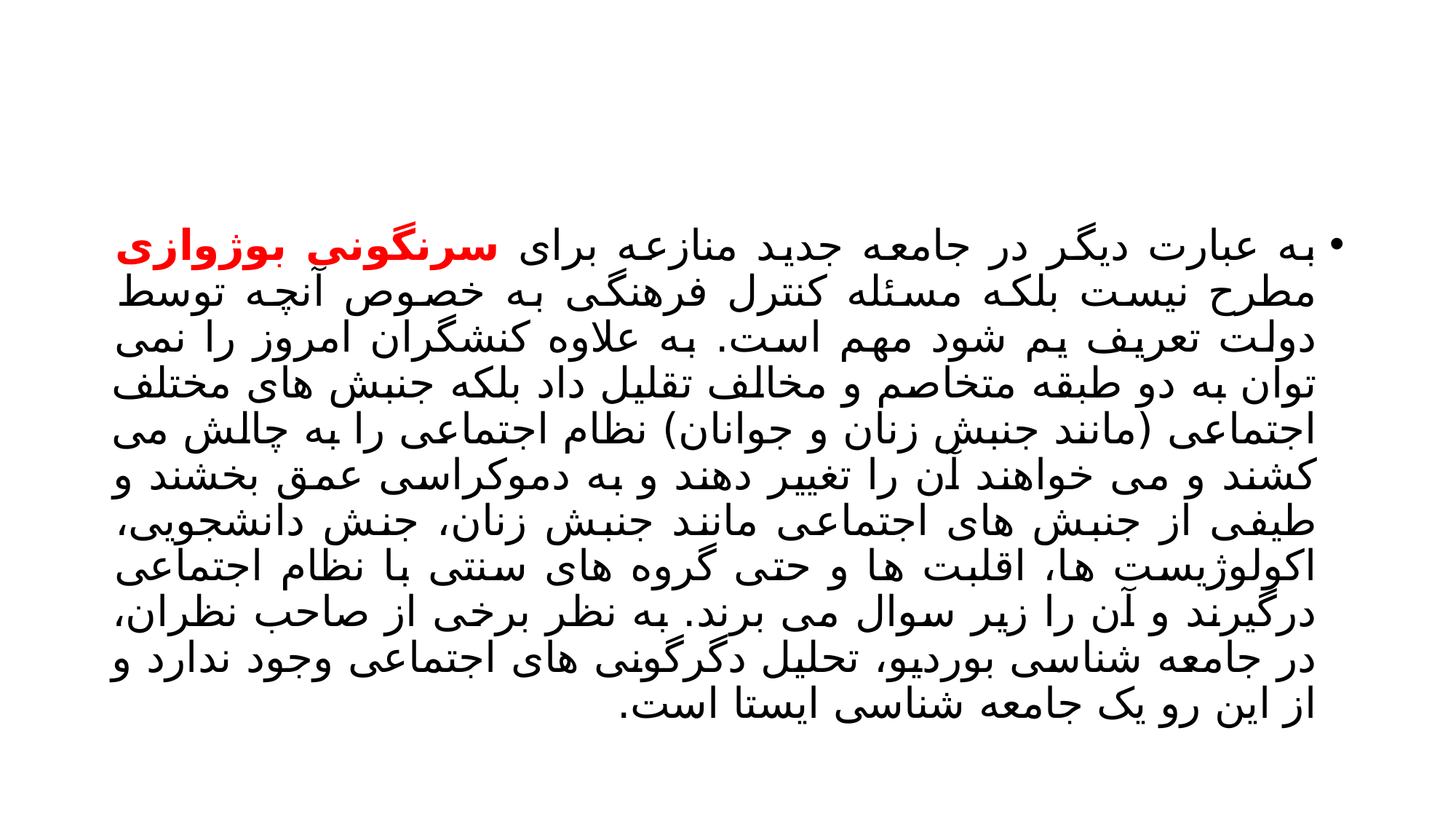

#
به عبارت دیگر در جامعه جدید منازعه برای سرنگونی بوژوازی مطرح نیست بلکه مسئله کنترل فرهنگی به خصوص آنچه توسط دولت تعریف یم شود مهم است. به علاوه کنشگران امروز را نمی توان به دو طبقه متخاصم و مخالف تقلیل داد بلکه جنبش های مختلف اجتماعی (مانند جنبش زنان و جوانان) نظام اجتماعی را به چالش می کشند و می خواهند آن را تغییر دهند و به دموکراسی عمق بخشند و طیفی از جنبش های اجتماعی مانند جنبش زنان، جنش دانشجویی، اکولوژیست ها، اقلبت ها و حتی گروه های سنتی با نظام اجتماعی درگیرند و آن را زیر سوال می برند. به نظر برخی از صاحب نظران، در جامعه شناسی بوردیو، تحلیل دگرگونی های اجتماعی وجود ندارد و از این رو یک جامعه شناسی ایستا است.